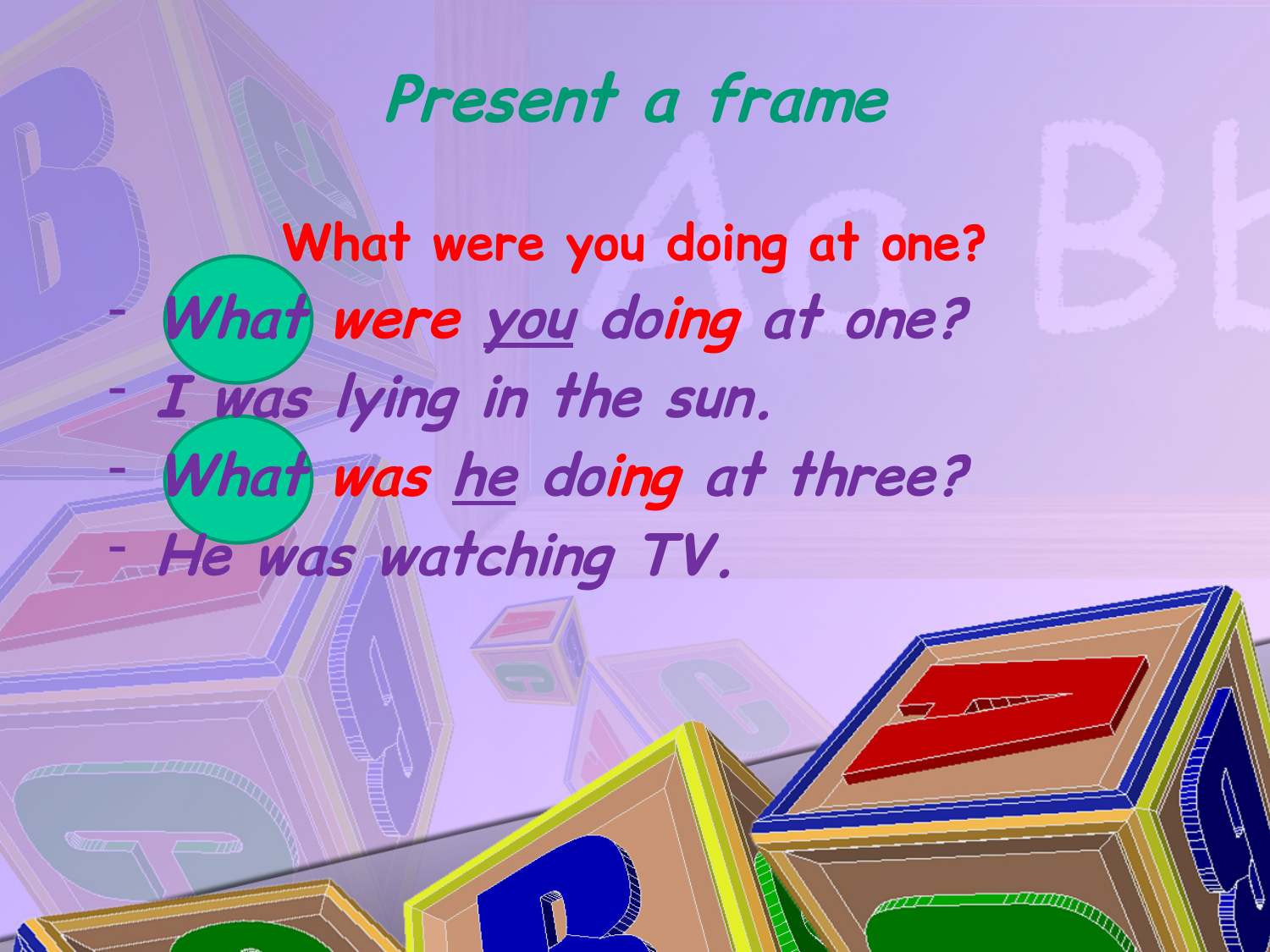

# Present a frame What were you doing at one?

What were you doing at one?
I was lying in the sun.
What was he doing at three?
He was watching TV.